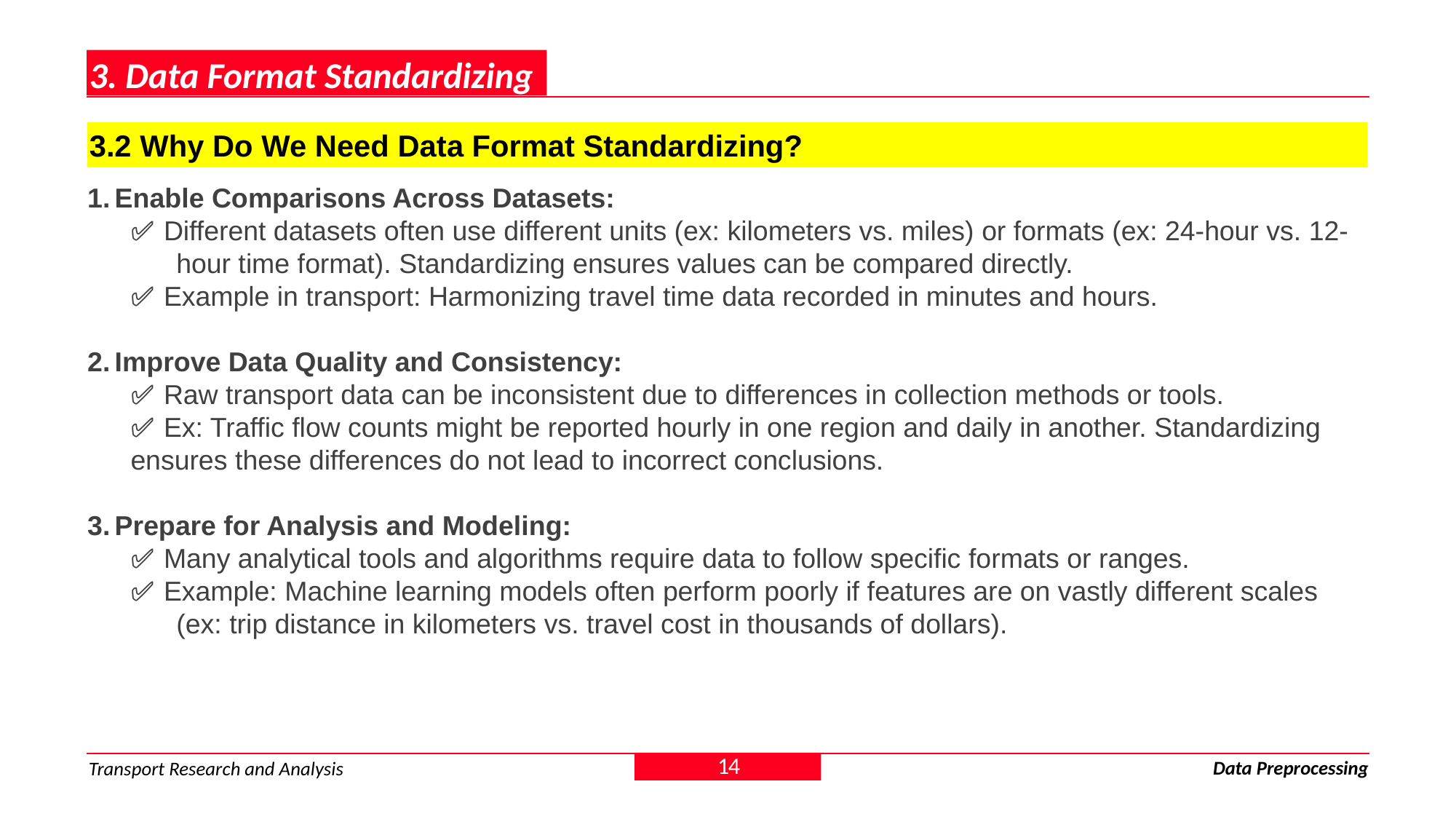

3. Data Format Standardizing
3.2 Why Do We Need Data Format Standardizing?
Enable Comparisons Across Datasets:
✅ Different datasets often use different units (ex: kilometers vs. miles) or formats (ex: 24-hour vs. 12-
      hour time format). Standardizing ensures values can be compared directly.
✅ Example in transport: Harmonizing travel time data recorded in minutes and hours.

Improve Data Quality and Consistency:
✅ Raw transport data can be inconsistent due to differences in collection methods or tools.
✅ Ex: Traffic flow counts might be reported hourly in one region and daily in another. Standardizing ensures these differences do not lead to incorrect conclusions.

Prepare for Analysis and Modeling:
✅ Many analytical tools and algorithms require data to follow specific formats or ranges.
✅ Example: Machine learning models often perform poorly if features are on vastly different scales
      (ex: trip distance in kilometers vs. travel cost in thousands of dollars).